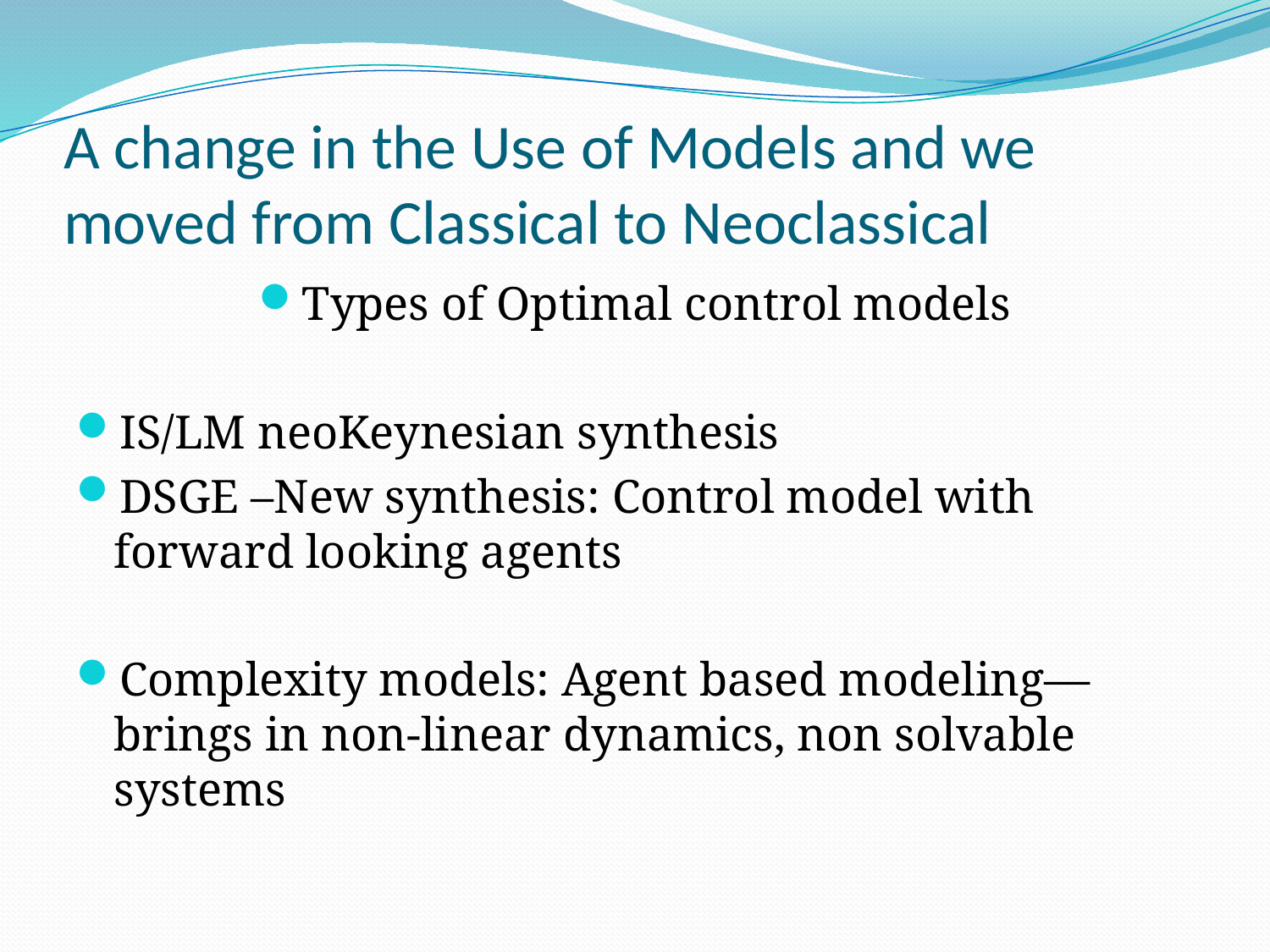

# A change in the Use of Models and we moved from Classical to Neoclassical
Types of Optimal control models

IS/LM neoKeynesian synthesis
DSGE –New synthesis: Control model with forward looking agents

Complexity models: Agent based modeling—brings in non-linear dynamics, non solvable systems